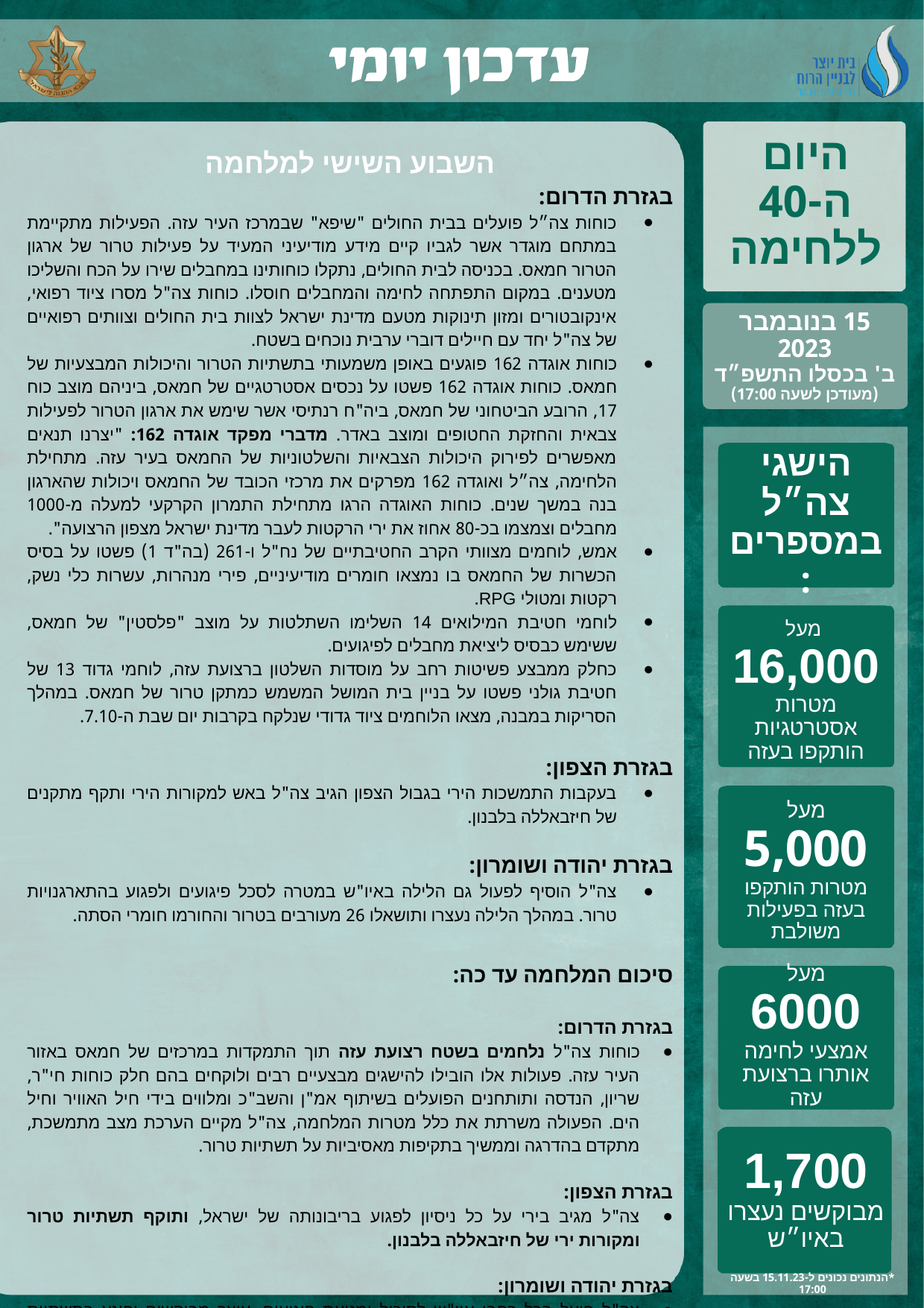

השבוע השישי למלחמה
בגזרת הדרום:
כוחות צה״ל פועלים בבית החולים "שיפא" שבמרכז העיר עזה. הפעילות מתקיימת במתחם מוגדר אשר לגביו קיים מידע מודיעיני המעיד על פעילות טרור של ארגון הטרור חמאס. בכניסה לבית החולים, נתקלו כוחותינו במחבלים שירו על הכח והשליכו מטענים. במקום התפתחה לחימה והמחבלים חוסלו. כוחות צה"ל מסרו ציוד רפואי, אינקובטורים ומזון תינוקות מטעם מדינת ישראל לצוות בית החולים וצוותים רפואיים של צה"ל יחד עם חיילים דוברי ערבית נוכחים בשטח.
כוחות אוגדה 162 פוגעים באופן משמעותי בתשתיות הטרור והיכולות המבצעיות של חמאס. כוחות אוגדה 162 פשטו על נכסים אסטרטגיים של חמאס, ביניהם מוצב כוח 17, הרובע הביטחוני של חמאס, ביה"ח רנתיסי אשר שימש את ארגון הטרור לפעילות צבאית והחזקת החטופים ומוצב באדר. מדברי מפקד אוגדה 162: "יצרנו תנאים מאפשרים לפירוק היכולות הצבאיות והשלטוניות של החמאס בעיר עזה. מתחילת הלחימה, צה״ל ואוגדה 162 מפרקים את מרכזי הכובד של החמאס ויכולות שהארגון בנה במשך שנים. כוחות האוגדה הרגו מתחילת התמרון הקרקעי למעלה מ-1000 מחבלים וצמצמו בכ-80 אחוז את ירי הרקטות לעבר מדינת ישראל מצפון הרצועה".
אמש, לוחמים מצוותי הקרב החטיבתיים של נח"ל ו-261 (בה"ד 1) פשטו על בסיס הכשרות של החמאס בו נמצאו חומרים מודיעיניים, פירי מנהרות, עשרות כלי נשק, רקטות ומטולי RPG.
לוחמי חטיבת המילואים 14 השלימו השתלטות על מוצב "פלסטין" של חמאס, ששימש כבסיס ליציאת מחבלים לפיגועים.
כחלק ממבצע פשיטות רחב על מוסדות השלטון ברצועת עזה, לוחמי גדוד 13 של חטיבת גולני פשטו על בניין בית המושל המשמש כמתקן טרור של חמאס. במהלך הסריקות במבנה, מצאו הלוחמים ציוד גדודי שנלקח בקרבות יום שבת ה-7.10.

בגזרת הצפון:
בעקבות התמשכות הירי בגבול הצפון הגיב צה"ל באש למקורות הירי ותקף מתקנים של חיזבאללה בלבנון.

בגזרת יהודה ושומרון:
צה"ל הוסיף לפעול גם הלילה באיו"ש במטרה לסכל פיגועים ולפגוע בהתארגנויות טרור. במהלך הלילה נעצרו ותושאלו 26 מעורבים בטרור והחורמו חומרי הסתה.

סיכום המלחמה עד כה:

בגזרת הדרום:
כוחות צה"ל נלחמים בשטח רצועת עזה תוך התמקדות במרכזים של חמאס באזור העיר עזה. פעולות אלו הובילו להישגים מבצעיים רבים ולוקחים בהם חלק כוחות חי"ר, שריון, הנדסה ותותחנים הפועלים בשיתוף אמ"ן והשב"כ ומלווים בידי חיל האוויר וחיל הים. הפעולה משרתת את כלל מטרות המלחמה, צה"ל מקיים הערכת מצב מתמשכת, מתקדם בהדרגה וממשיך בתקיפות מאסיביות על תשתיות טרור.

בגזרת הצפון:
צה"ל מגיב בירי על כל ניסיון לפגוע בריבונותה של ישראל, ותוקף תשתיות טרור ומקורות ירי של חיזבאללה בלבנון.

בגזרת יהודה ושומרון:
צה"ל פועל בכל רחבי איו"ש לסיכול ומניעת פיגועים, עוצר מבוקשים ופוגע בתשתיות טרור.
היום ה-40 ללחימה

15 בנובמבר 2023
ב' בכסלו התשפ״ד
(מעודכן לשעה 17:00)

הישגי צה״ל במספרים:

מעל
16,000
מטרות אסטרטגיות הותקפו בעזה

מעל
5,000
מטרות הותקפו בעזה בפעילות משולבת

מעל
6000
אמצעי לחימה אותרו ברצועת עזה
1,700
מבוקשים נעצרו באיו״ש

*הנתונים נכונים ל-15.11.23 בשעה 17:00